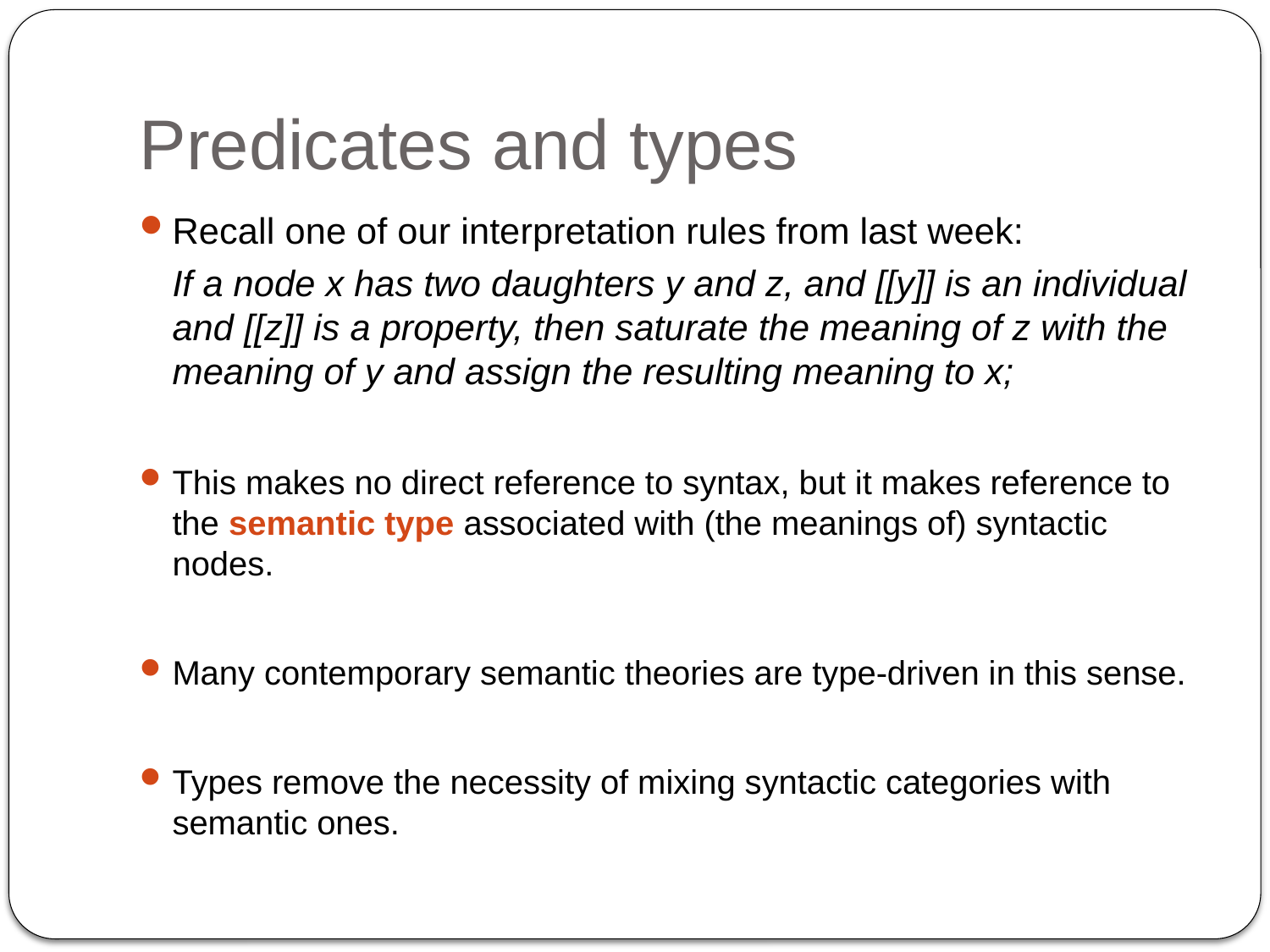

# Predicates and types
Recall one of our interpretation rules from last week:
	If a node x has two daughters y and z, and [[y]] is an individual and [[z]] is a property, then saturate the meaning of z with the meaning of y and assign the resulting meaning to x;

This makes no direct reference to syntax, but it makes reference to the semantic type associated with (the meanings of) syntactic nodes.

Many contemporary semantic theories are type-driven in this sense.

Types remove the necessity of mixing syntactic categories with semantic ones.